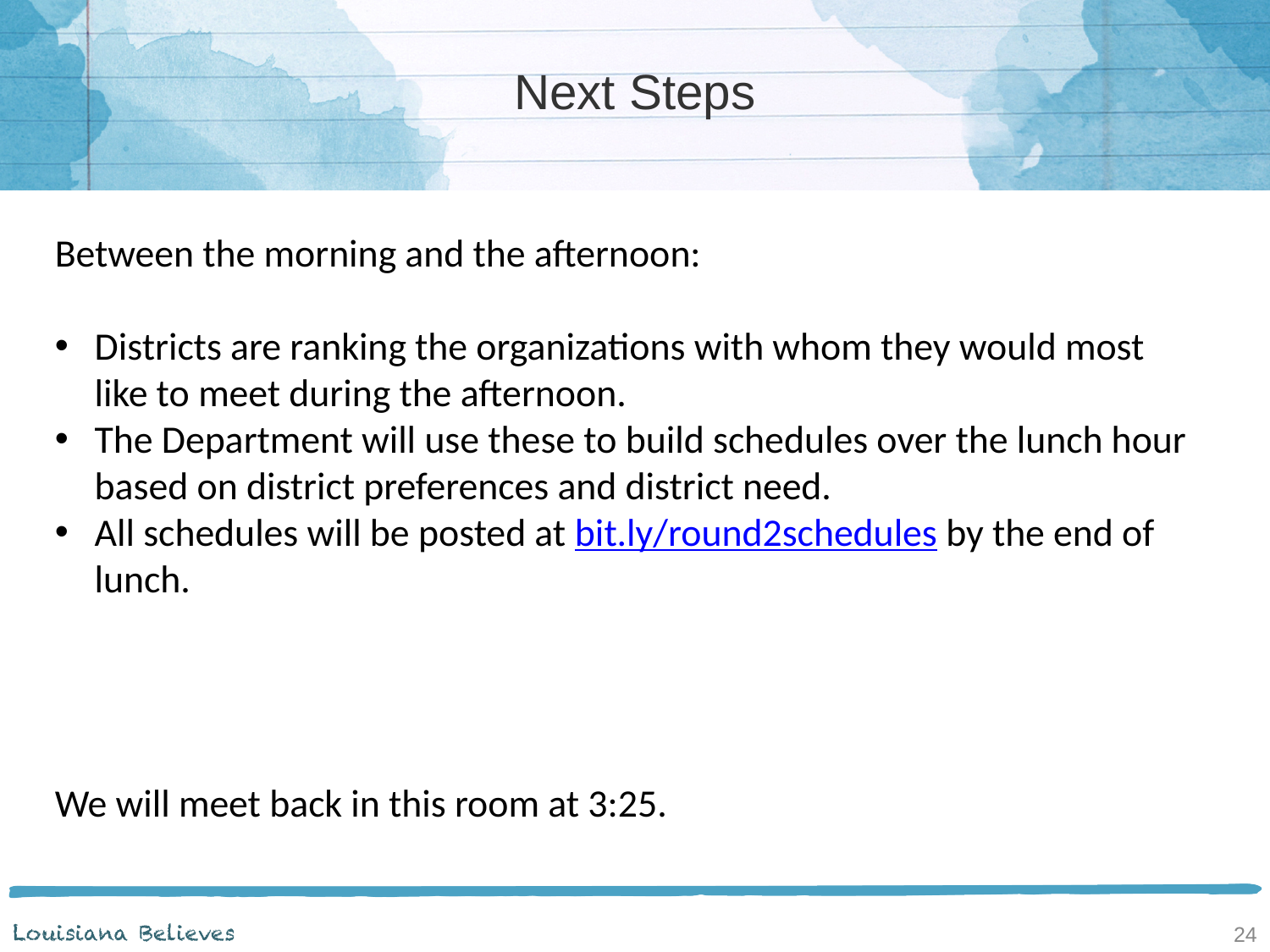

# Next Steps
Between the morning and the afternoon:

Districts are ranking the organizations with whom they would most like to meet during the afternoon.
The Department will use these to build schedules over the lunch hour based on district preferences and district need.
All schedules will be posted at bit.ly/round2schedules by the end of lunch.

We will meet back in this room at 3:25.
24